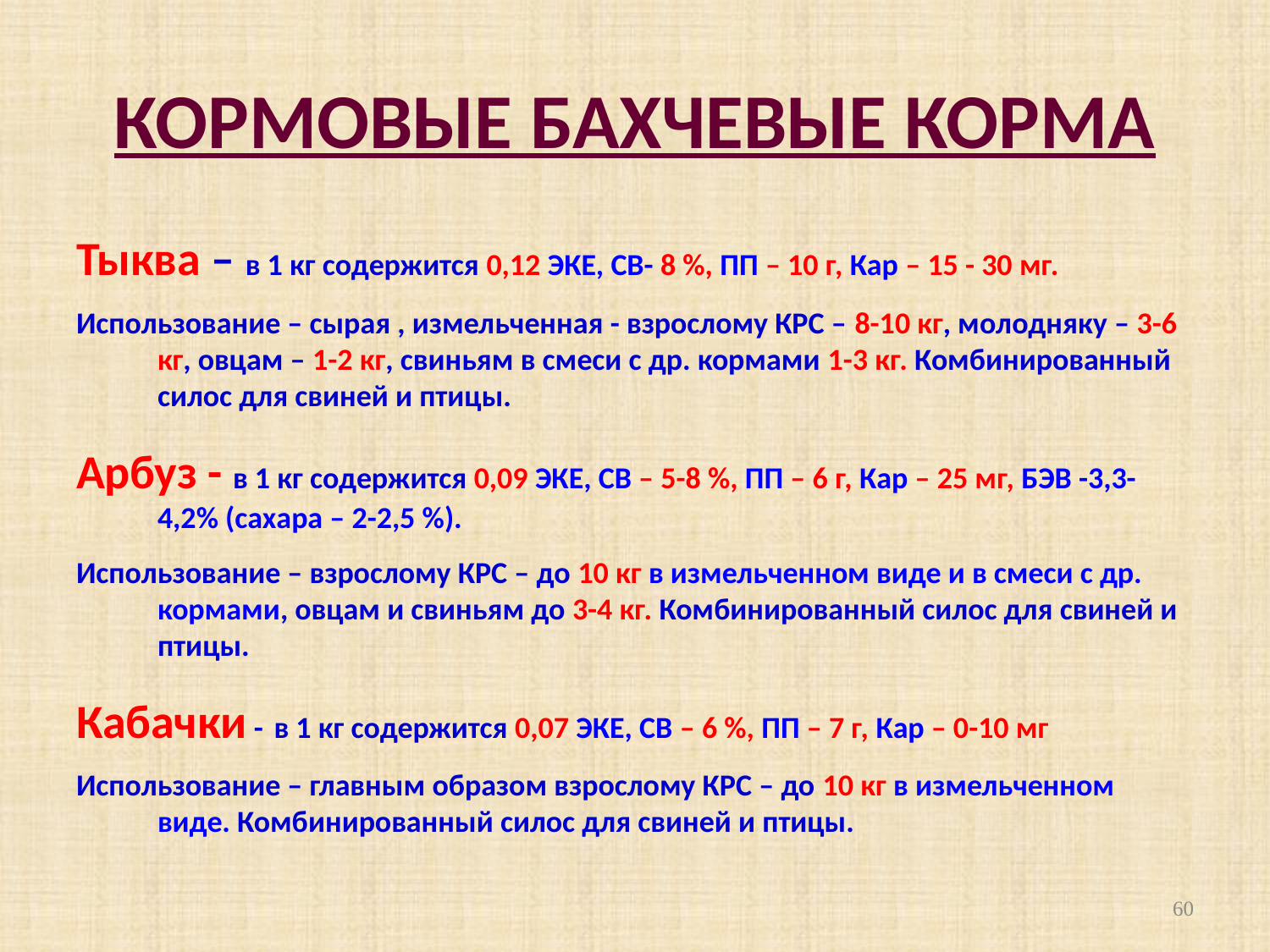

# КОРМОВЫЕ БАХЧЕВЫЕ КОРМА
Тыква – в 1 кг содержится 0,12 ЭКЕ, СВ- 8 %, ПП – 10 г, Кар – 15 - 30 мг.
Использование – сырая , измельченная - взрослому КРС – 8-10 кг, молодняку – 3-6 кг, овцам – 1-2 кг, свиньям в смеси с др. кормами 1-3 кг. Комбинированный силос для свиней и птицы.
Арбуз - в 1 кг содержится 0,09 ЭКЕ, СВ – 5-8 %, ПП – 6 г, Кар – 25 мг, БЭВ -3,3-4,2% (сахара – 2-2,5 %).
Использование – взрослому КРС – до 10 кг в измельченном виде и в смеси с др. кормами, овцам и свиньям до 3-4 кг. Комбинированный силос для свиней и птицы.
Кабачки - в 1 кг содержится 0,07 ЭКЕ, СВ – 6 %, ПП – 7 г, Кар – 0-10 мг
Использование – главным образом взрослому КРС – до 10 кг в измельченном виде. Комбинированный силос для свиней и птицы.
60